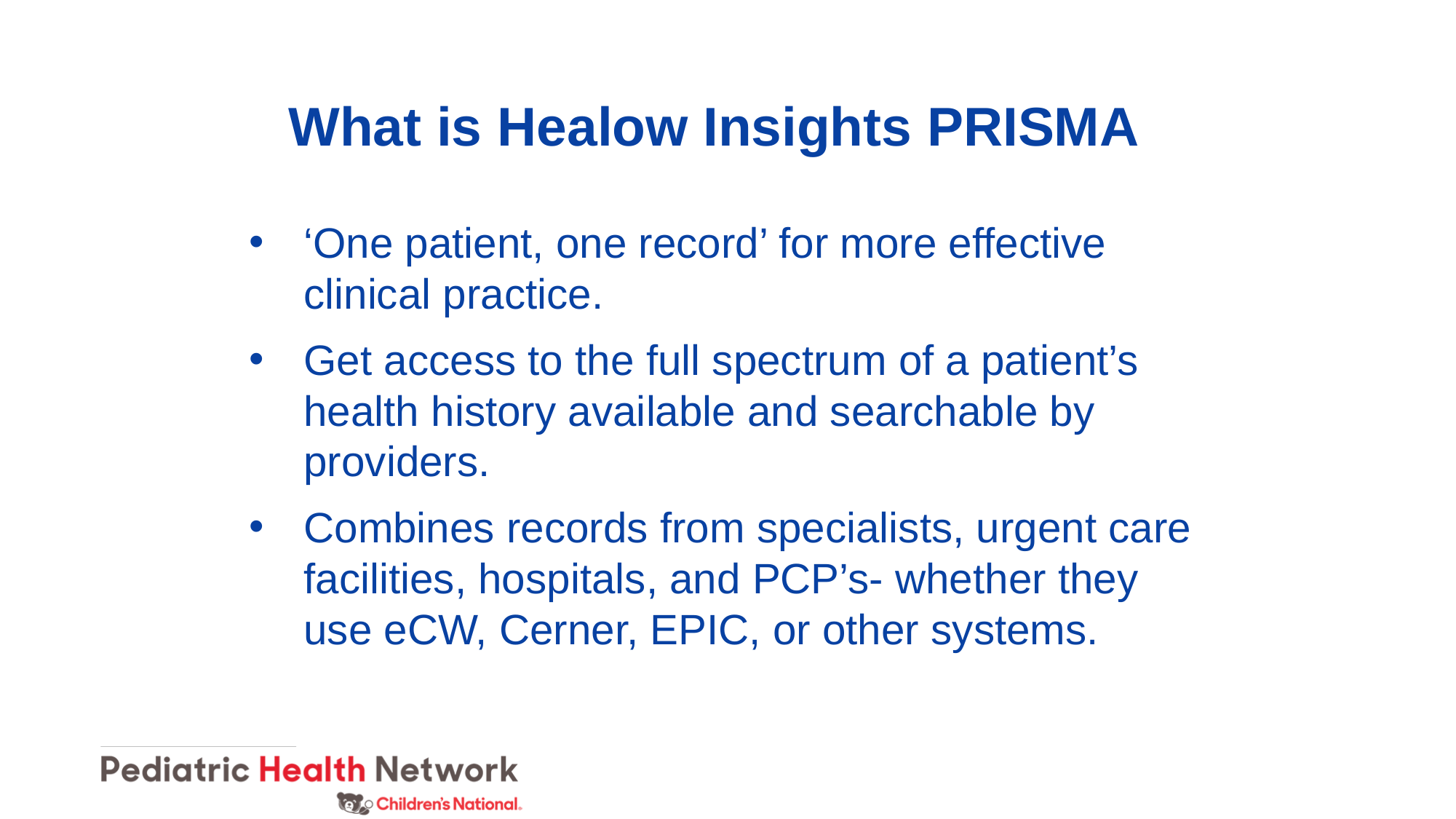

# What is Healow Insights PRISMA
‘One patient, one record’ for more effective clinical practice.
Get access to the full spectrum of a patient’s health history available and searchable by providers.
Combines records from specialists, urgent care facilities, hospitals, and PCP’s- whether they use eCW, Cerner, EPIC, or other systems.